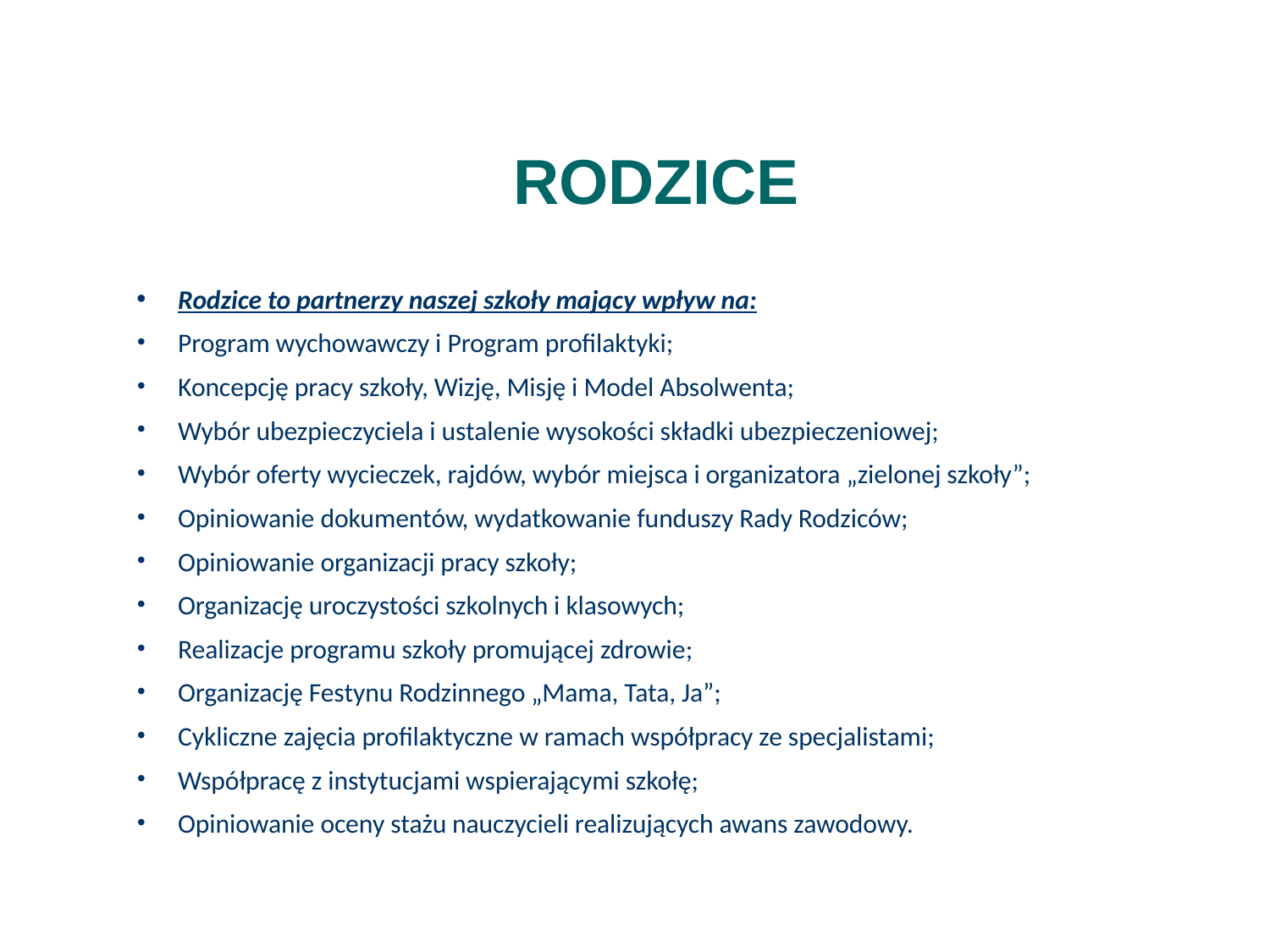

RODZICE
# Rodzice to partnerzy naszej szkoły mający wpływ na:
Program wychowawczy i Program profilaktyki;
Koncepcję pracy szkoły, Wizję, Misję i Model Absolwenta;
Wybór ubezpieczyciela i ustalenie wysokości składki ubezpieczeniowej;
Wybór oferty wycieczek, rajdów, wybór miejsca i organizatora „zielonej szkoły”;
Opiniowanie dokumentów, wydatkowanie funduszy Rady Rodziców;
Opiniowanie organizacji pracy szkoły;
Organizację uroczystości szkolnych i klasowych;
Realizacje programu szkoły promującej zdrowie;
Organizację Festynu Rodzinnego „Mama, Tata, Ja”;
Cykliczne zajęcia profilaktyczne w ramach współpracy ze specjalistami;
Współpracę z instytucjami wspierającymi szkołę;
Opiniowanie oceny stażu nauczycieli realizujących awans zawodowy.